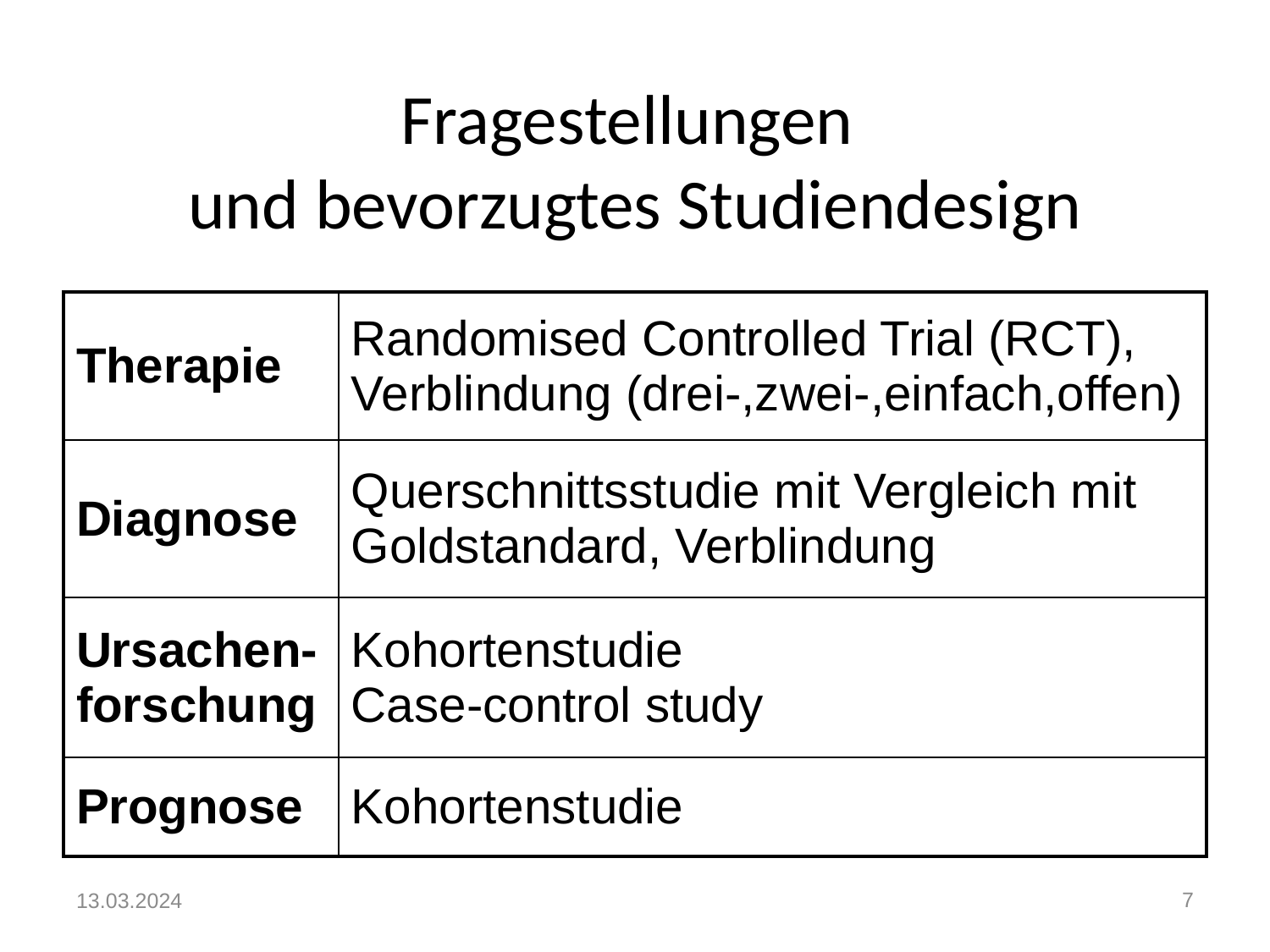

# Fragestellungen und bevorzugtes Studiendesign
| Therapie | Randomised Controlled Trial (RCT), Verblindung (drei-,zwei-,einfach,offen) |
| --- | --- |
| Diagnose | Querschnittsstudie mit Vergleich mit Goldstandard, Verblindung |
| Ursachen-forschung | Kohortenstudie Case-control study |
| Prognose | Kohortenstudie |
13.03.2024
7